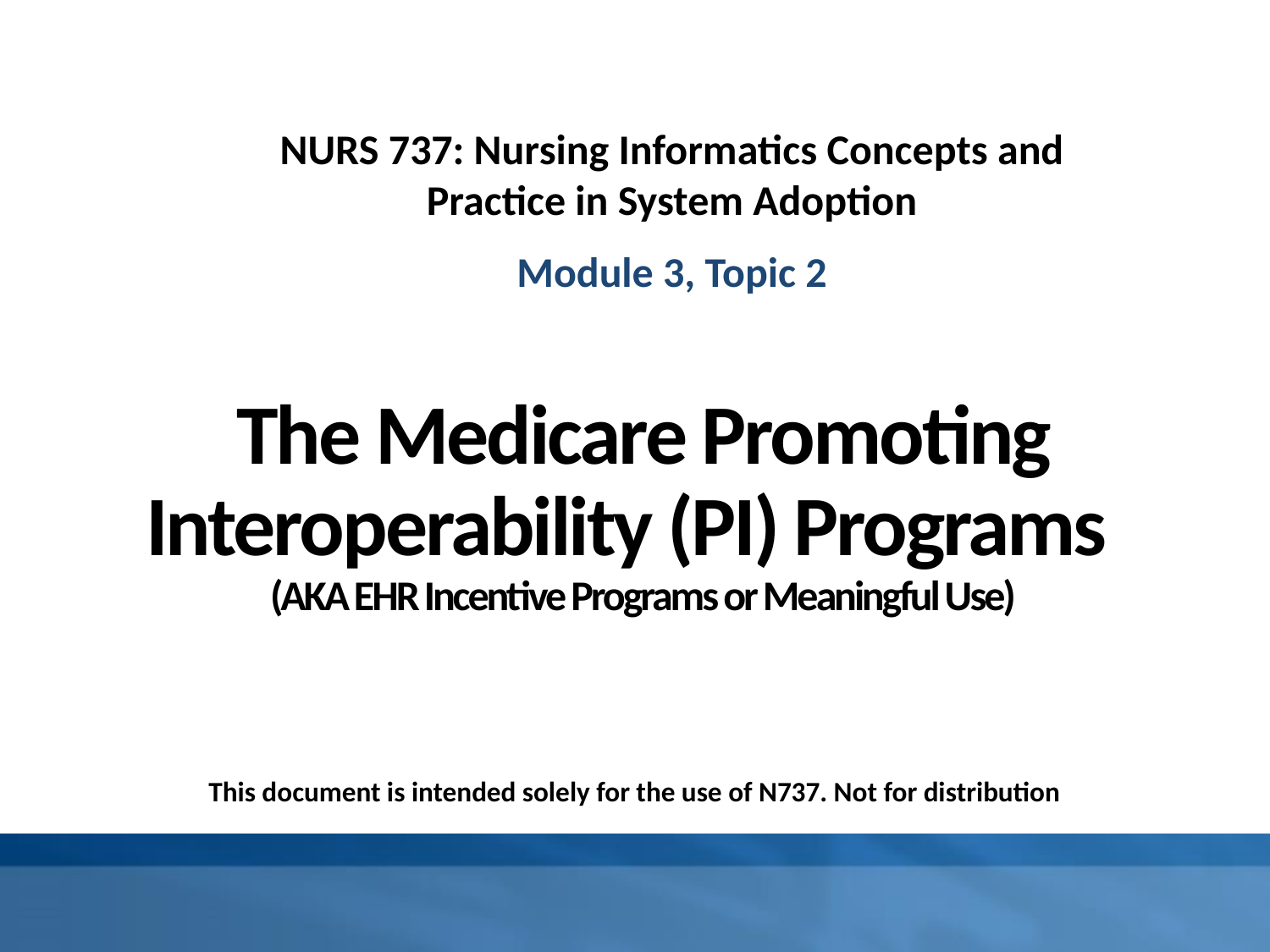

NURS 737: Nursing Informatics Concepts and Practice in System Adoption
Module 3, Topic 2
# The Medicare Promoting Interoperability (PI) Programs (AKA EHR Incentive Programs or Meaningful Use)
This document is intended solely for the use of N737. Not for distribution